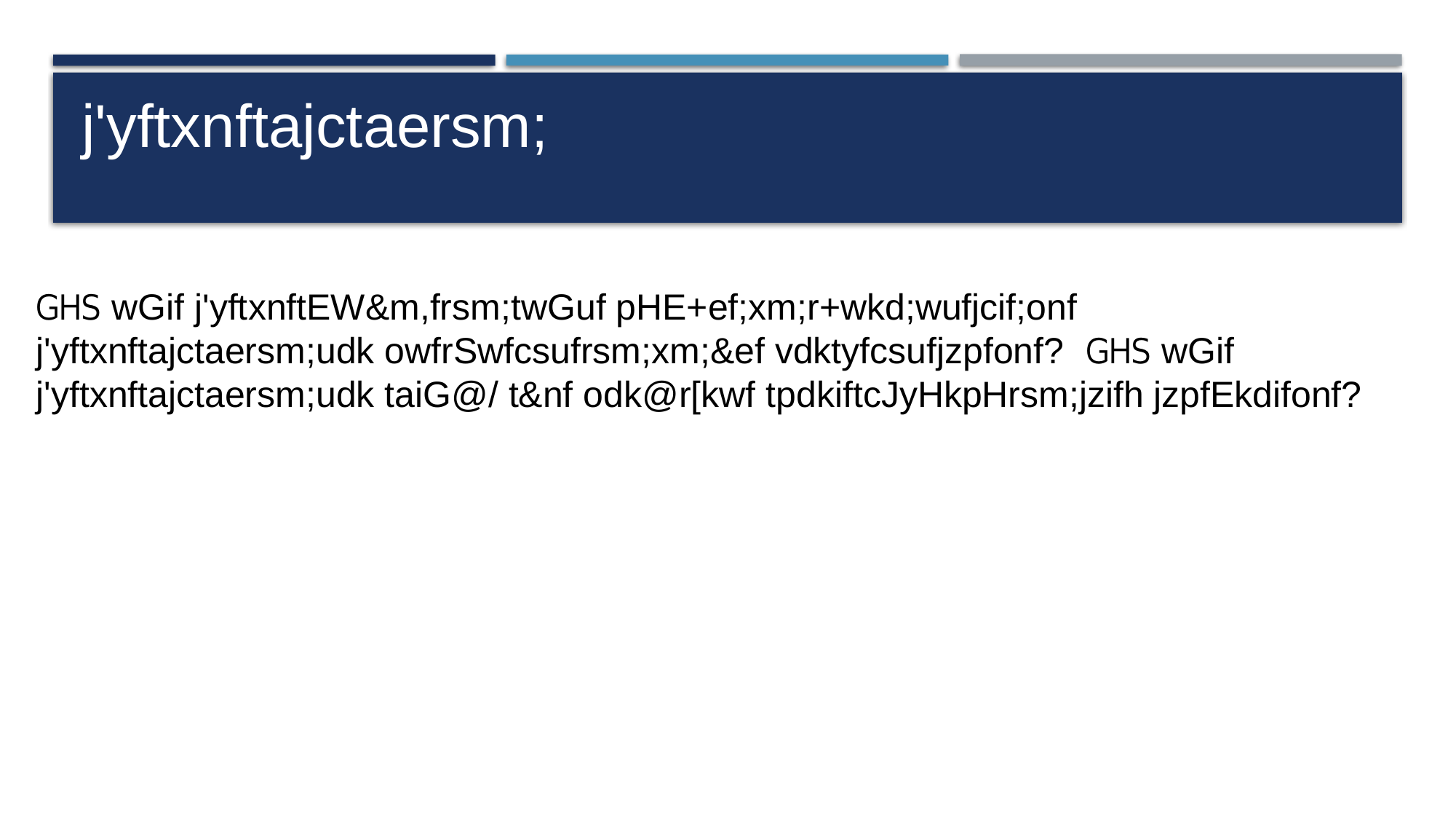

j'yftxnftajctaersm;
GHS wGif j'yftxnftEW&m,frsm;twGuf pHE+ef;xm;r+wkd;wufjcif;onf j'yftxnftajctaersm;udk owfrSwfcsufrsm;xm;&ef vdktyfcsufjzpfonf?  GHS wGif j'yftxnftajctaersm;udk taiG@/ t&nf odk@r[kwf tpdkiftcJyHkpHrsm;jzifh jzpfEkdifonf?